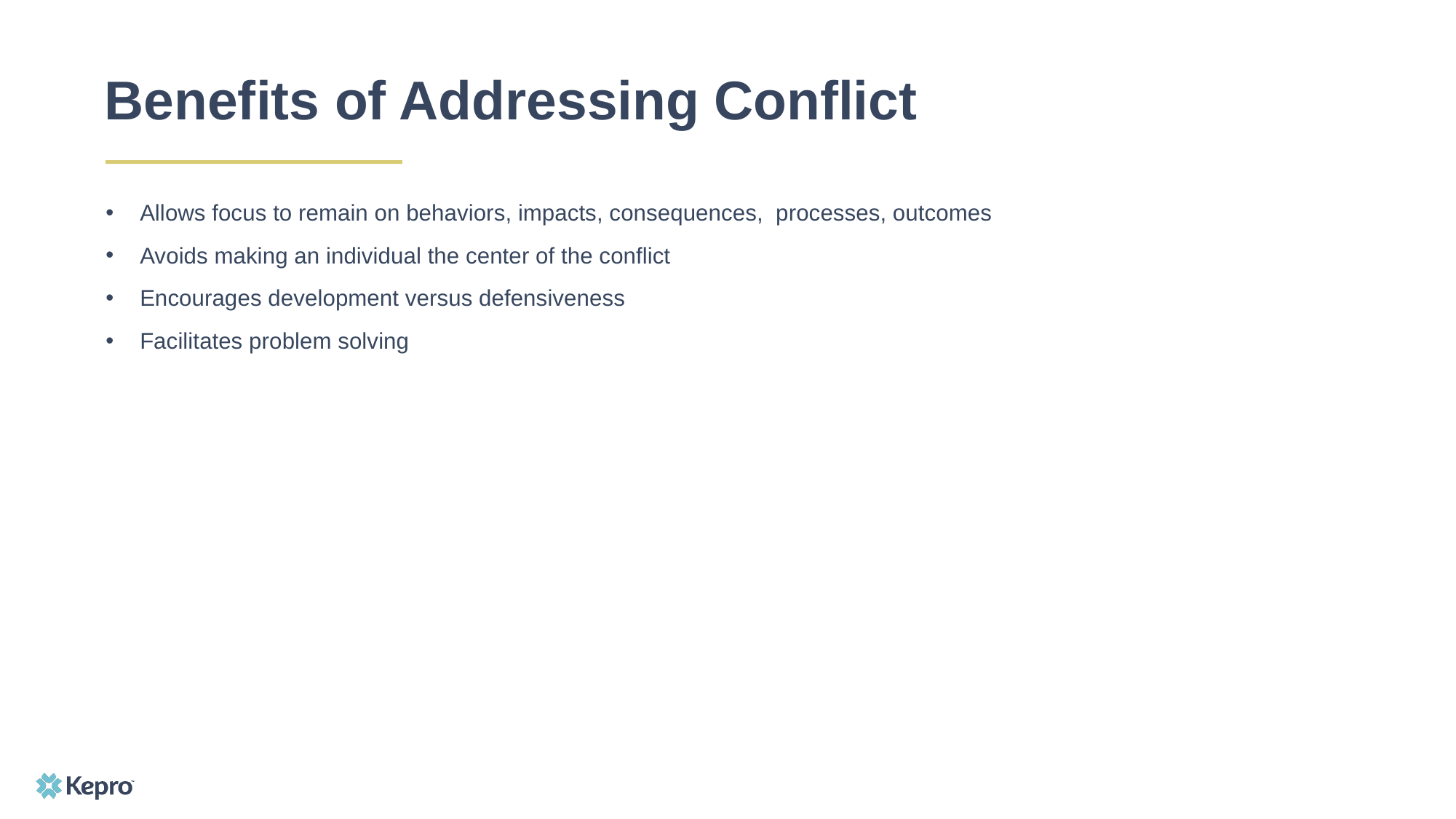

# Benefits of Addressing Conflict
Allows focus to remain on behaviors, impacts, consequences,  processes, outcomes
Avoids making an individual the center of the conflict
Encourages development versus defensiveness
Facilitates problem solving